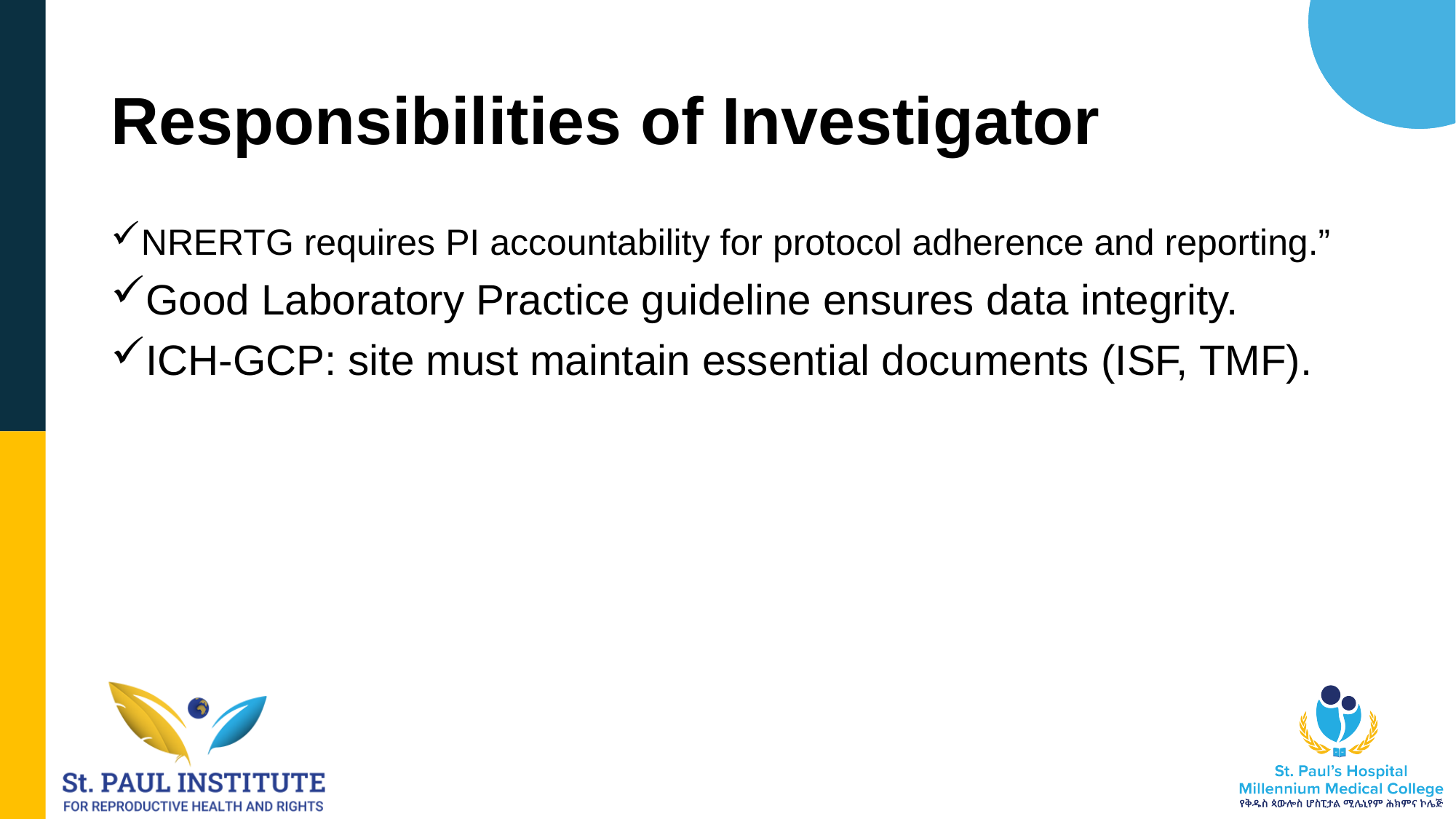

# Responsibilities of Investigator
NRERTG requires PI accountability for protocol adherence and reporting.”
Good Laboratory Practice guideline ensures data integrity.
ICH-GCP: site must maintain essential documents (ISF, TMF).